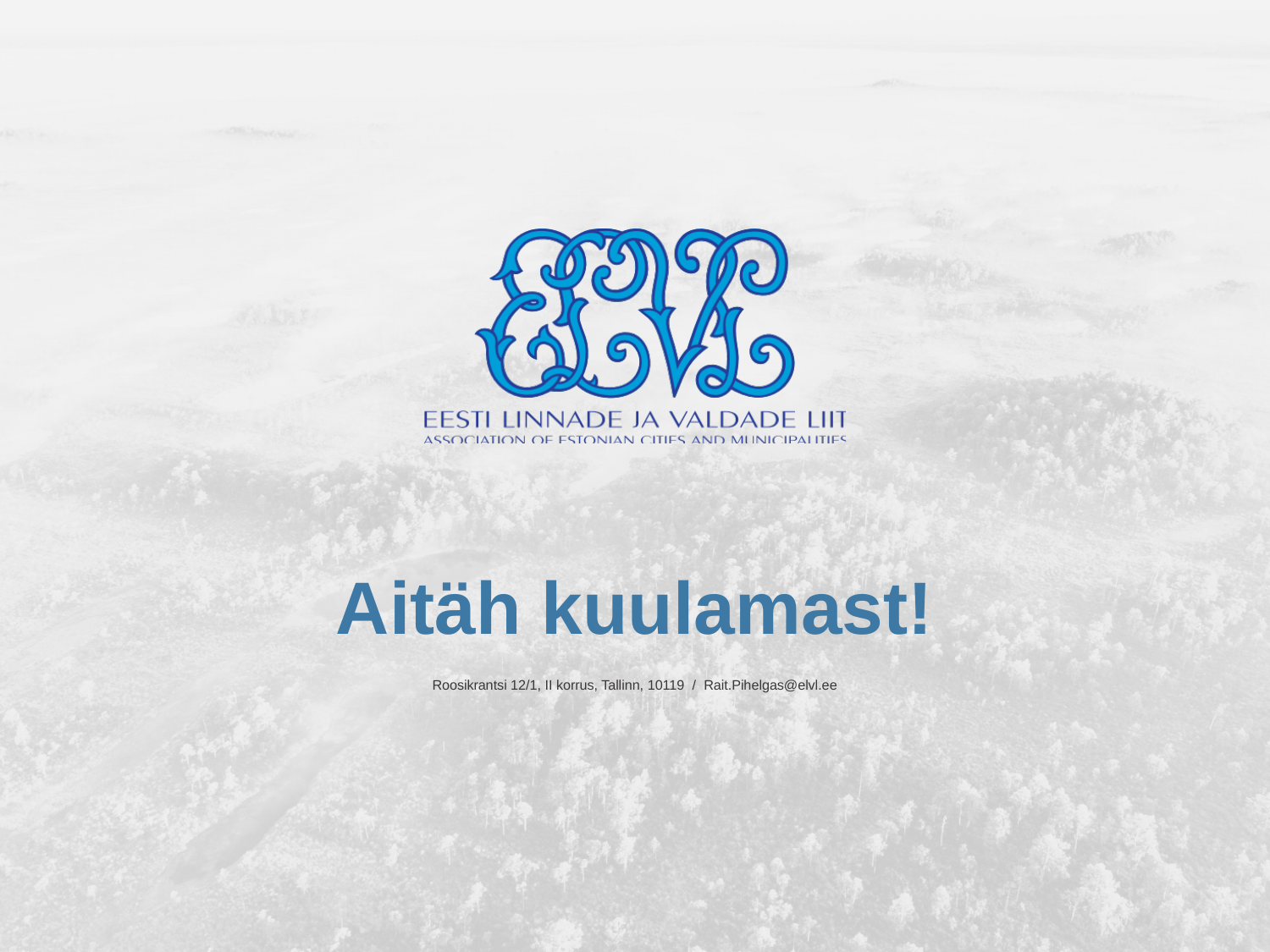

# Aitäh kuulamast!
Roosikrantsi 12/1, II korrus, Tallinn, 10119  /  Rait.Pihelgas@elvl.ee